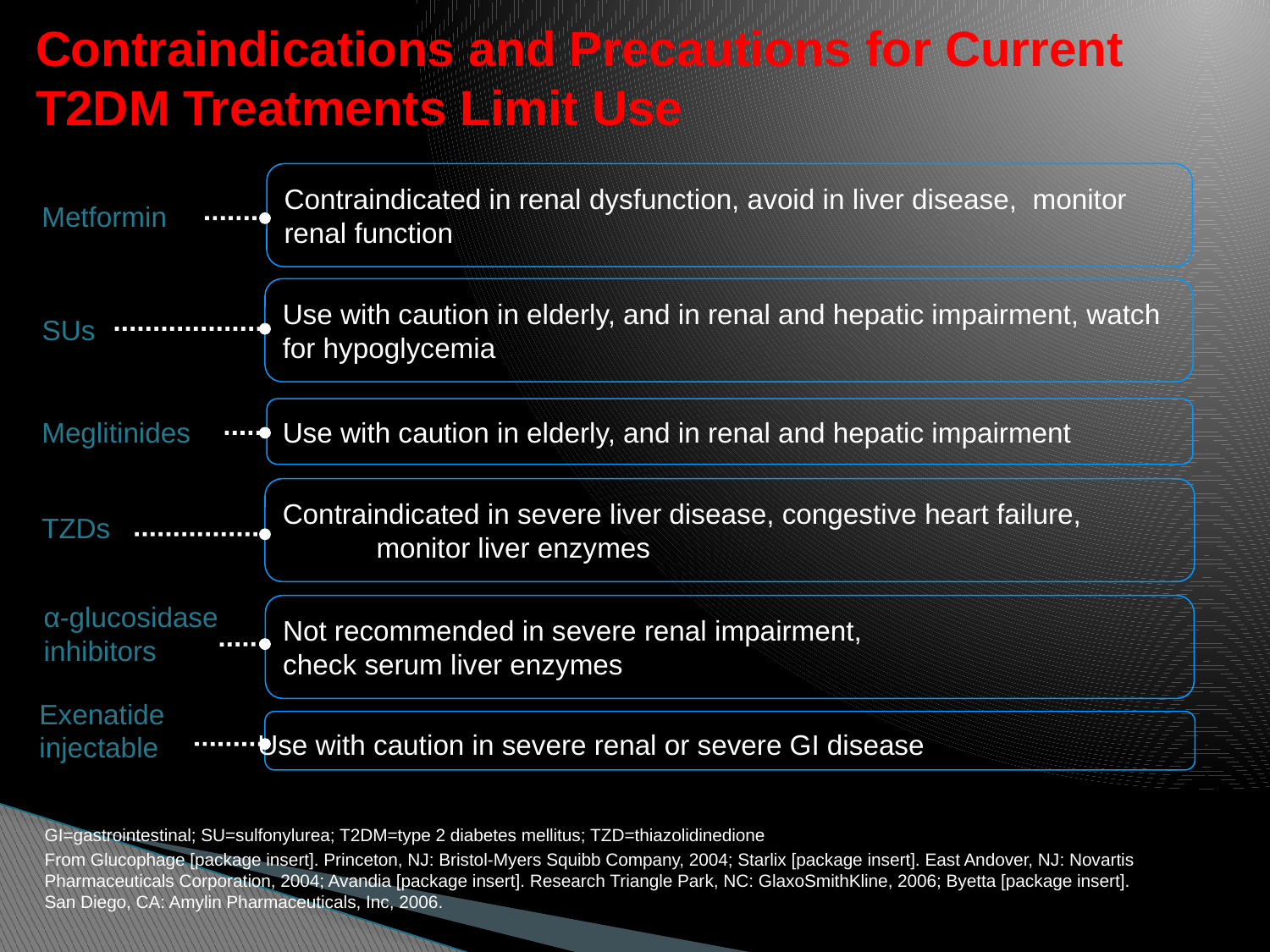

Contraindications and Precautions for Current T2DM Treatments Limit Use
Contraindicated in renal dysfunction, avoid in liver disease,  monitor renal function
Metformin

Use with caution in elderly, and in renal and hepatic impairment, watch for hypoglycemia
SUs

Use with caution in elderly, and in renal and hepatic impairment
Meglitinides

Contraindicated in severe liver disease, congestive heart failure,                         monitor liver enzymes
TZDs

α-glucosidase  inhibitors
Not recommended in severe renal impairment,
check serum liver enzymes

Exenatide injectable

Use with caution in severe renal or severe GI disease

GI=gastrointestinal; SU=sulfonylurea; T2DM=type 2 diabetes mellitus; TZD=thiazolidinedione
From Glucophage [package insert]. Princeton, NJ: Bristol-Myers Squibb Company, 2004; Starlix [package insert]. East Andover, NJ: Novartis Pharmaceuticals Corporation, 2004; Avandia [package insert]. Research Triangle Park, NC: GlaxoSmithKline, 2006; Byetta [package insert].
San Diego, CA: Amylin Pharmaceuticals, Inc, 2006.